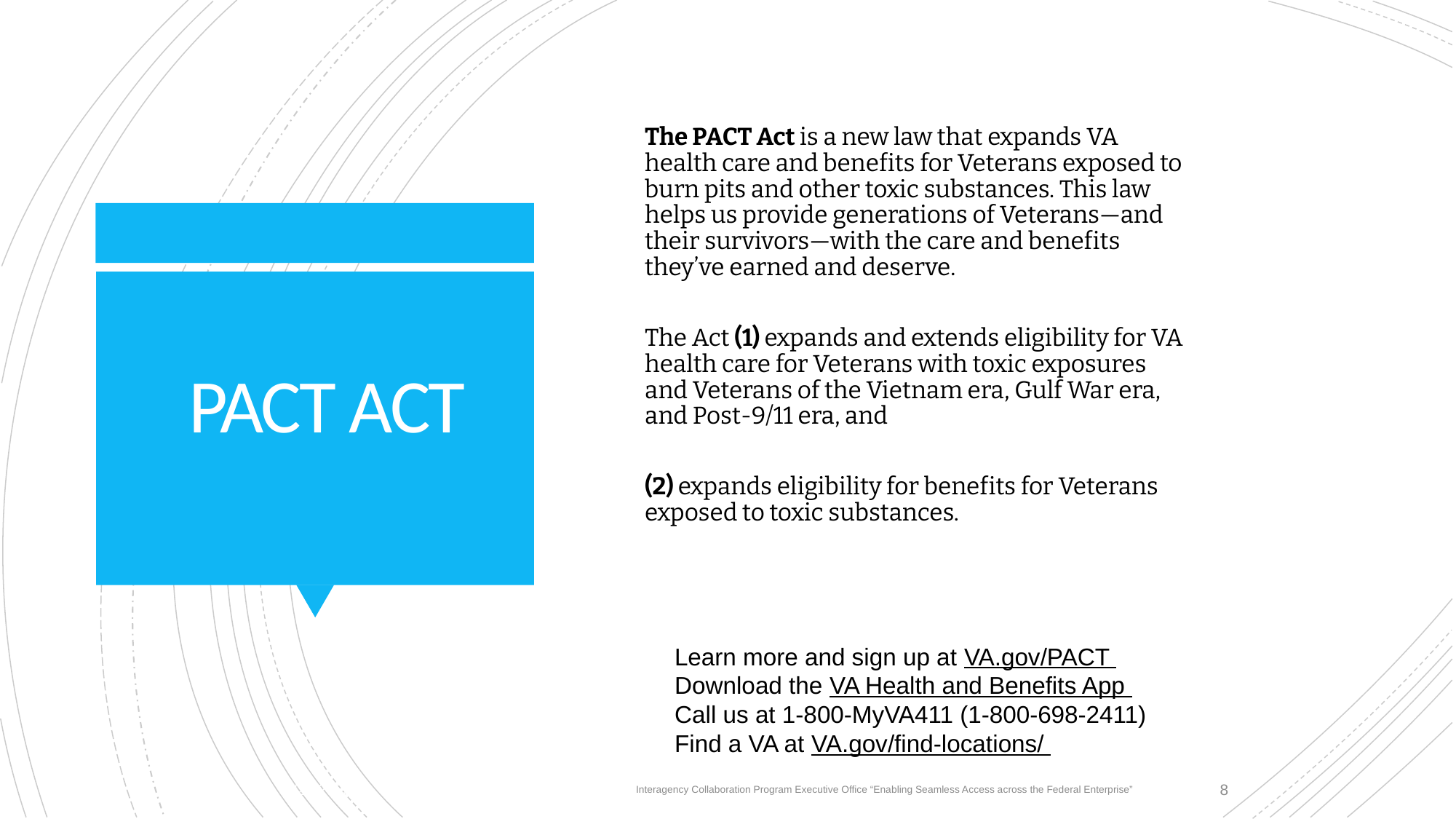

The PACT Act is a new law that expands VA health care and benefits for Veterans exposed to burn pits and other toxic substances. This law helps us provide generations of Veterans—and their survivors—with the care and benefits they’ve earned and deserve.

The Act (1) expands and extends eligibility for VA health care for Veterans with toxic exposures and Veterans of the Vietnam era, Gulf War era, and Post-9/11 era, and

(2) expands eligibility for benefits for Veterans exposed to toxic substances.
# PACT ACT

Learn more and sign up at VA.gov/PACT
Download the VA Health and Benefits App
Call us at 1-800-MyVA411 (1-800-698-2411)
Find a VA at VA.gov/find-locations/
3/20/2023
Interagency Collaboration Program Executive Office “Enabling Seamless Access across the Federal Enterprise”
8